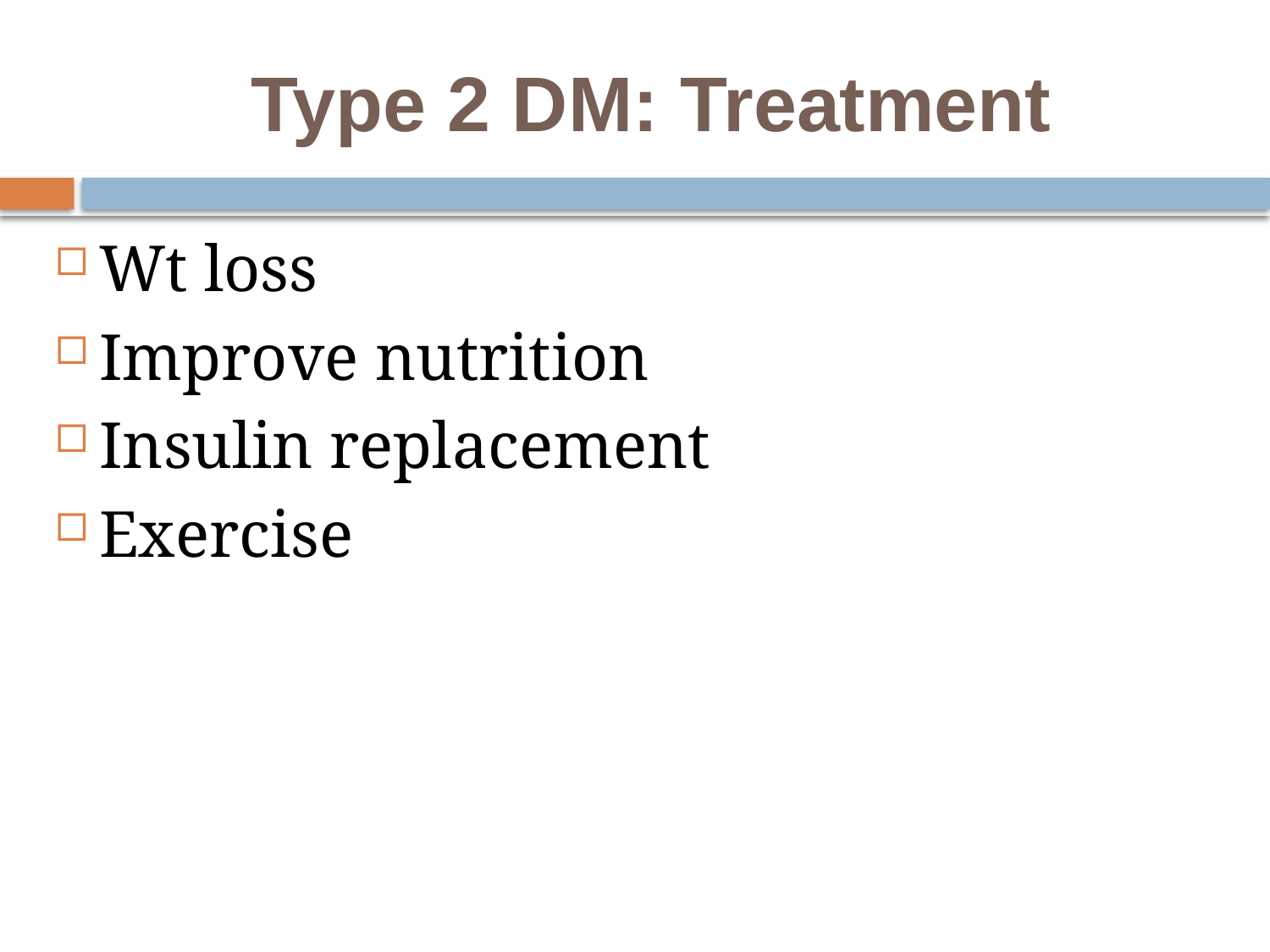

# Type 2 DM: Treatment
Wt loss
Improve nutrition
Insulin replacement
Exercise